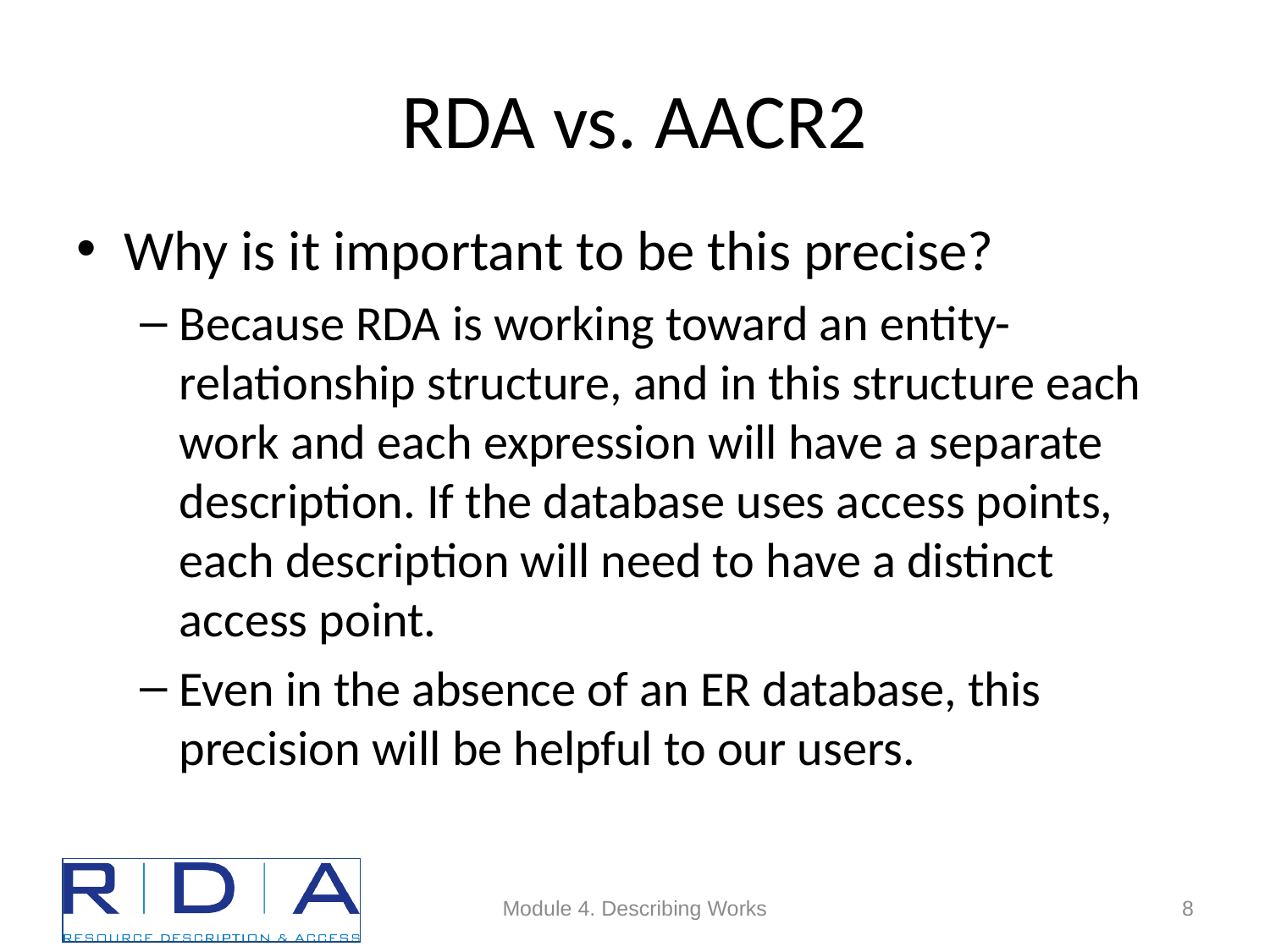

# RDA vs. AACR2
Why is it important to be this precise?
Because RDA is working toward an entity-relationship structure, and in this structure each work and each expression will have a separate description. If the database uses access points, each description will need to have a distinct access point.
Even in the absence of an ER database, this precision will be helpful to our users.
Module 4. Describing Works
8